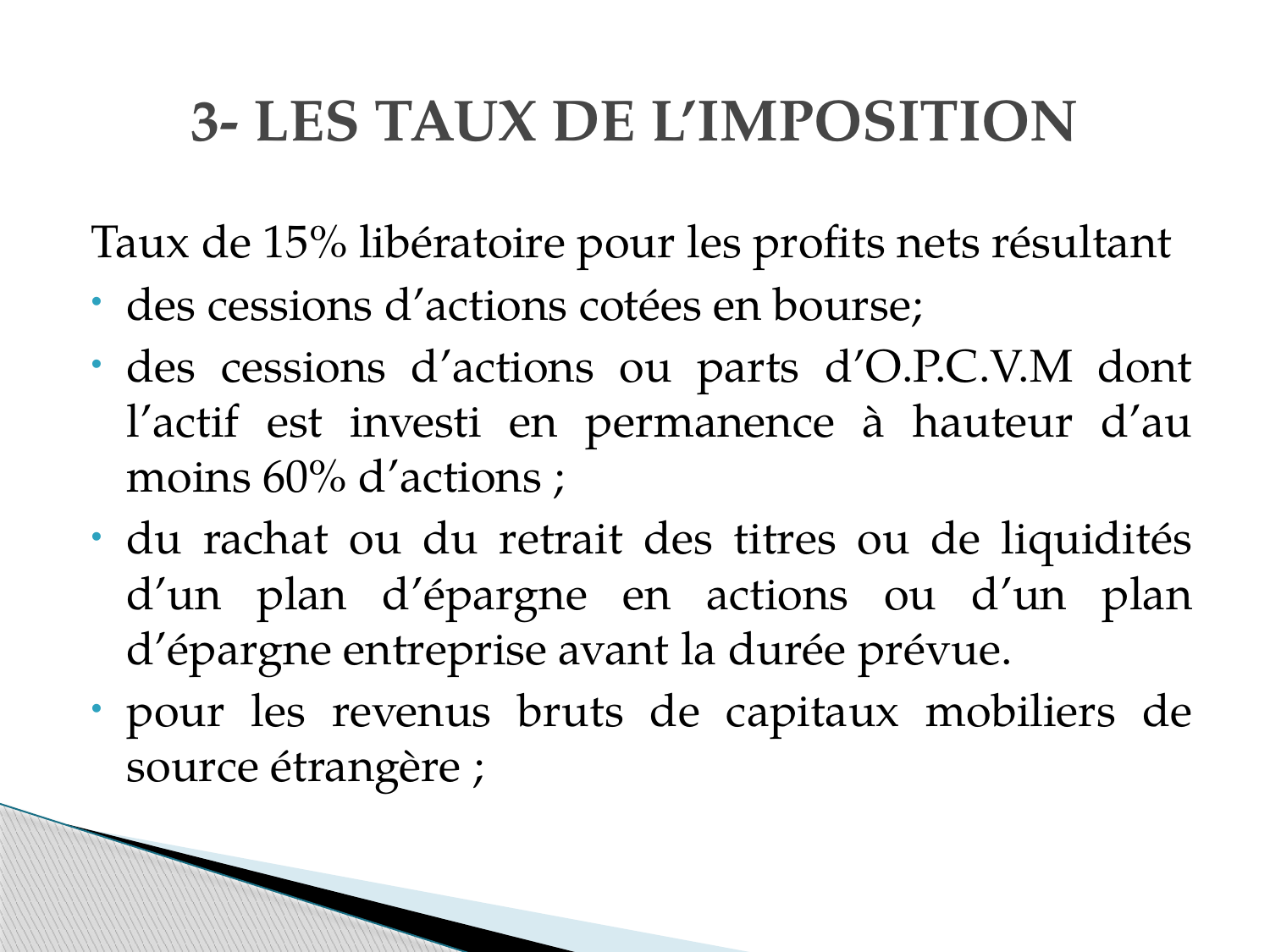

# 3- Les taux de l’imposition
Taux de 15% libératoire pour les profits nets résultant
des cessions d’actions cotées en bourse;
des cessions d’actions ou parts d’O.P.C.V.M dont l’actif est investi en permanence à hauteur d’au moins 60% d’actions ;
du rachat ou du retrait des titres ou de liquidités d’un plan d’épargne en actions ou d’un plan d’épargne entreprise avant la durée prévue.
pour les revenus bruts de capitaux mobiliers de source étrangère ;